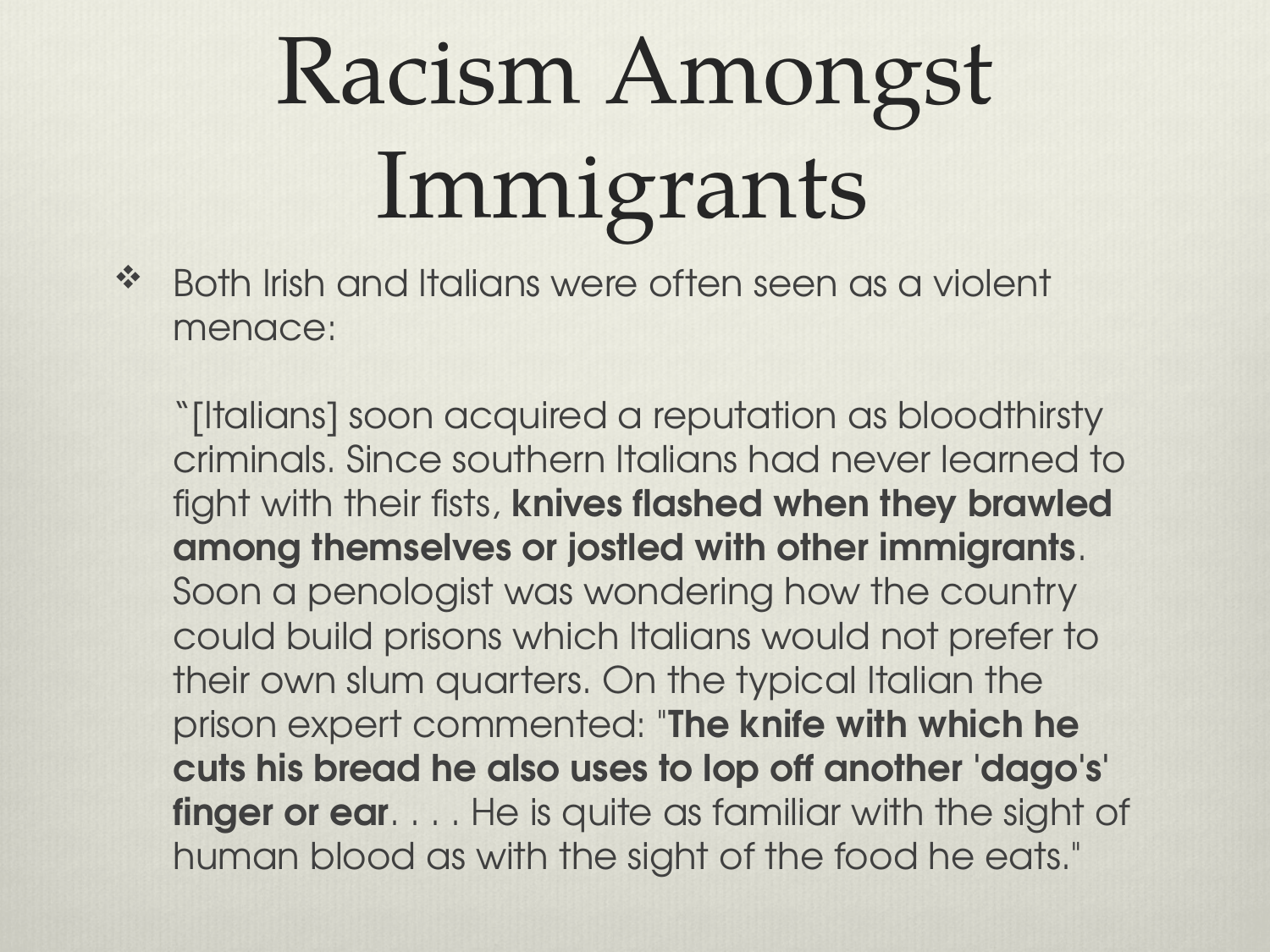

# Racism Amongst Immigrants
Both Irish and Italians were often seen as a violent menace:
“[Italians] soon acquired a reputation as bloodthirsty criminals. Since southern Italians had never learned to fight with their fists, knives flashed when they brawled among themselves or jostled with other immigrants. Soon a penologist was wondering how the country could build prisons which Italians would not prefer to their own slum quarters. On the typical Italian the prison expert commented: "The knife with which he cuts his bread he also uses to lop off another 'dago's' finger or ear. . . . He is quite as familiar with the sight of human blood as with the sight of the food he eats."